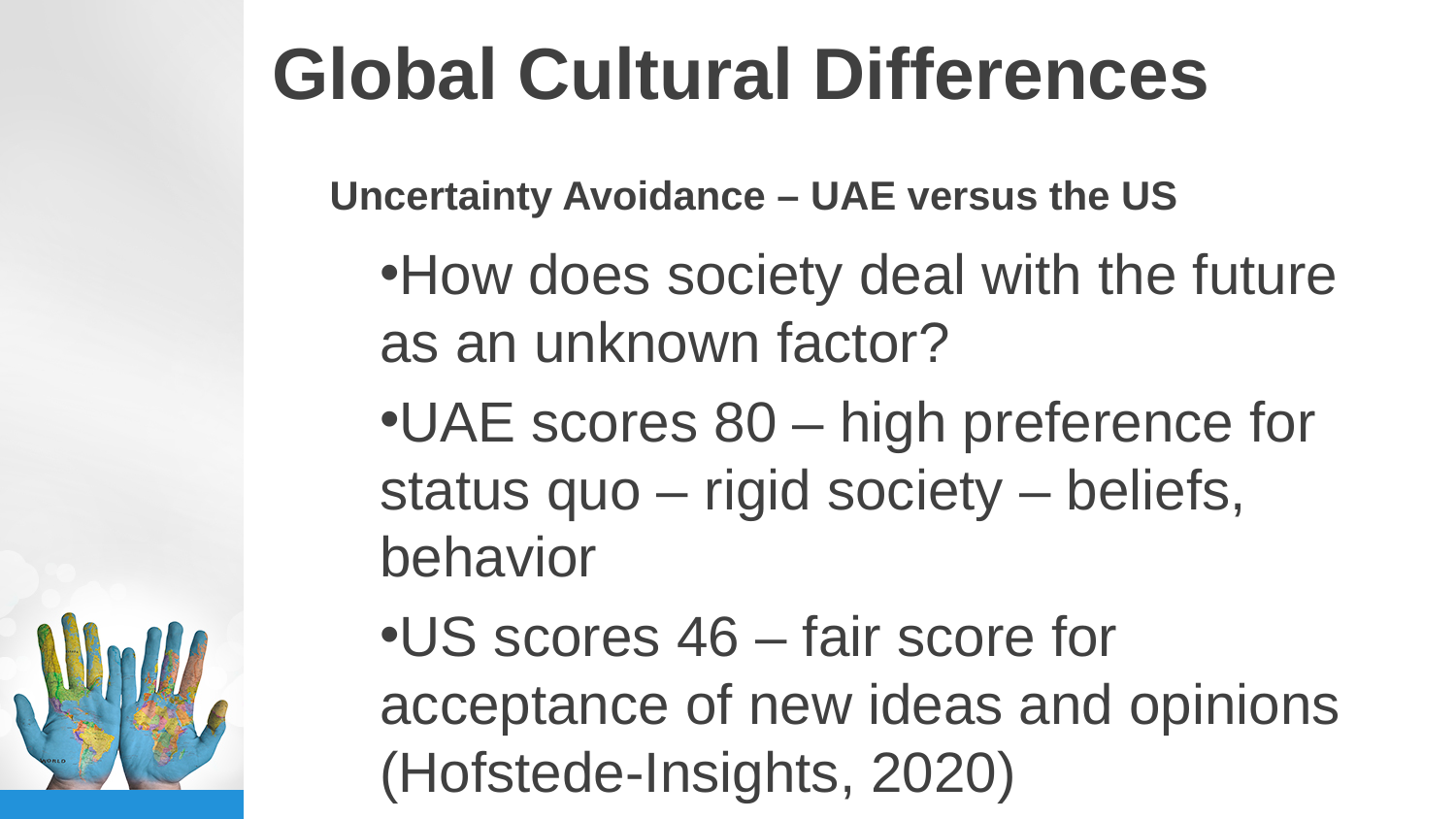

# Global Cultural Differences
Uncertainty Avoidance – UAE versus the US
How does society deal with the future as an unknown factor?
UAE scores 80 – high preference for status quo – rigid society – beliefs, behavior
US scores 46 – fair score for acceptance of new ideas and opinions (Hofstede-Insights, 2020)